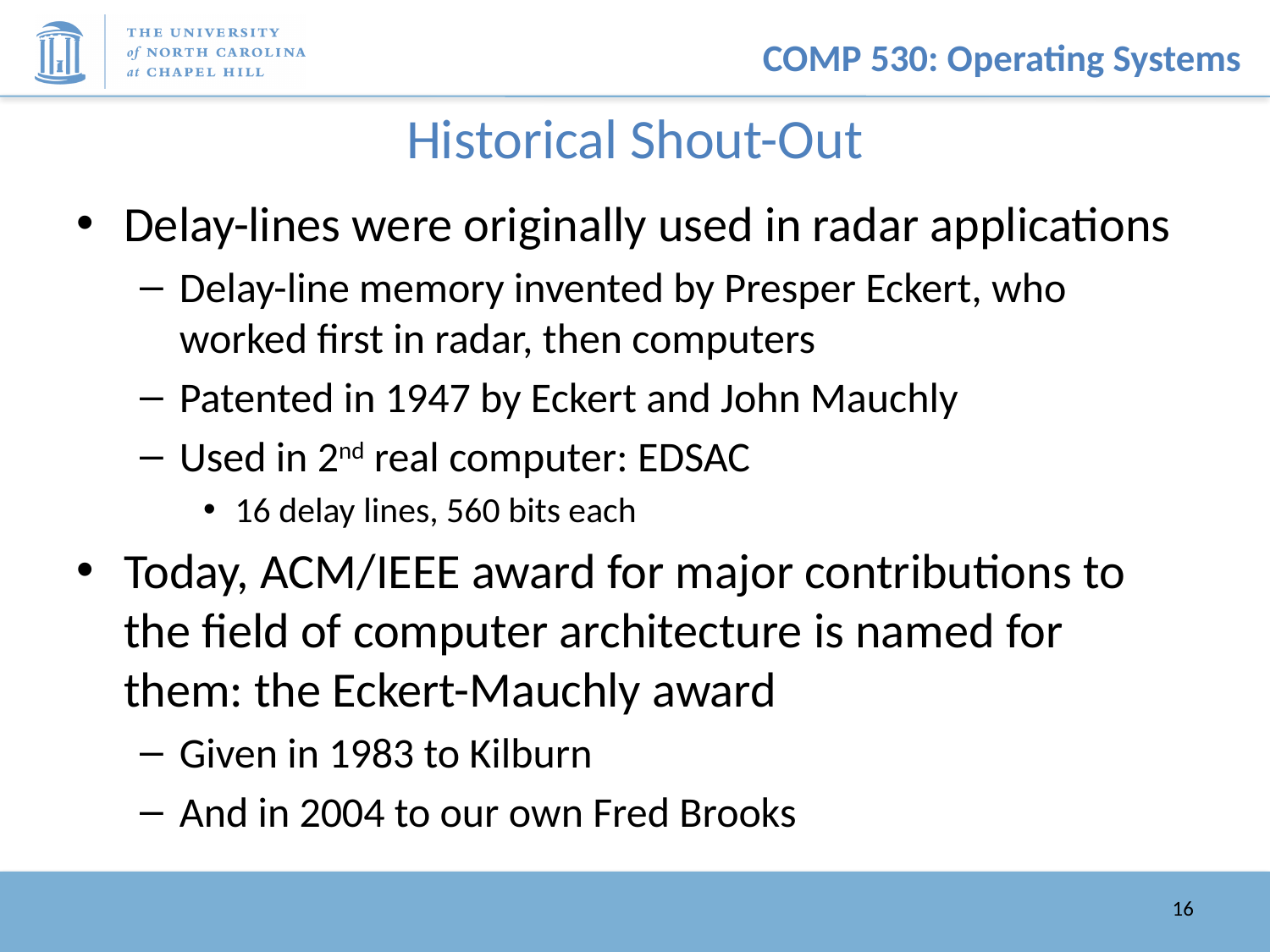

# Historical Shout-Out
Delay-lines were originally used in radar applications
Delay-line memory invented by Presper Eckert, who worked first in radar, then computers
Patented in 1947 by Eckert and John Mauchly
Used in 2nd real computer: EDSAC
16 delay lines, 560 bits each
Today, ACM/IEEE award for major contributions to the field of computer architecture is named for them: the Eckert-Mauchly award
Given in 1983 to Kilburn
And in 2004 to our own Fred Brooks
16